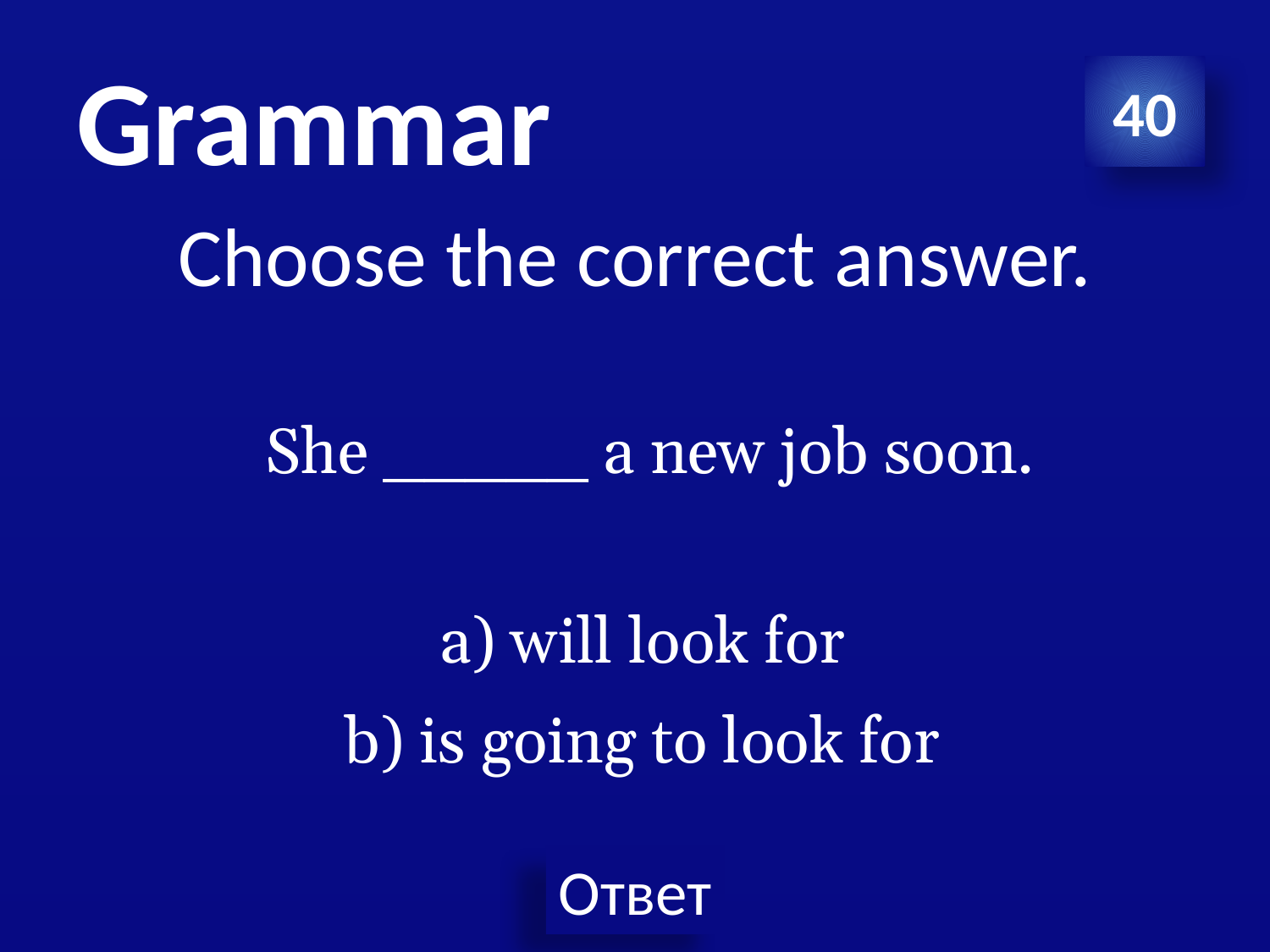

# Grammar
40
Choose the correct answer.

 She _____ a new job soon.

a) will look for
b) is going to look for